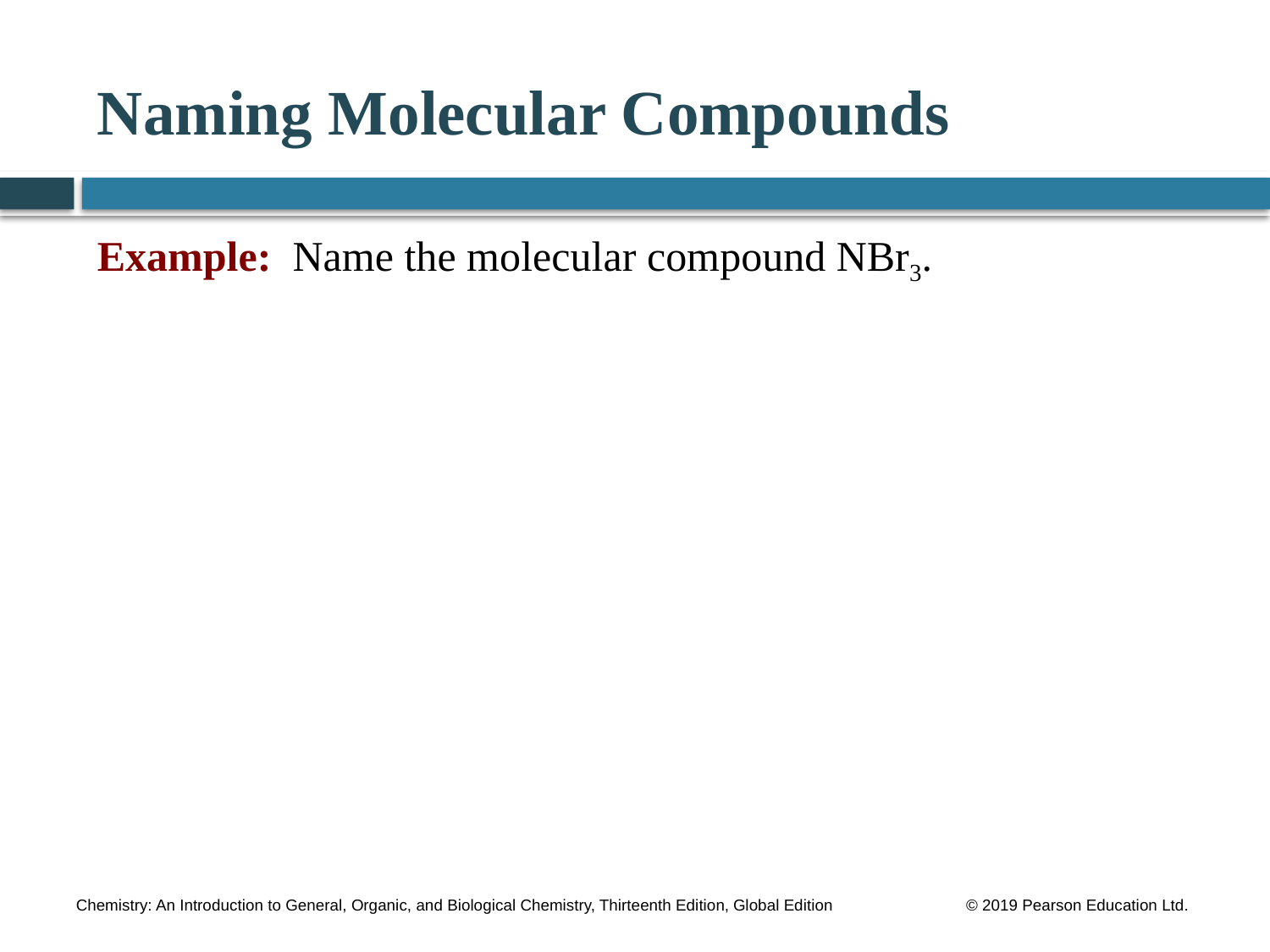

# Naming Molecular Compounds
Example:  Name the molecular compound NBr3.